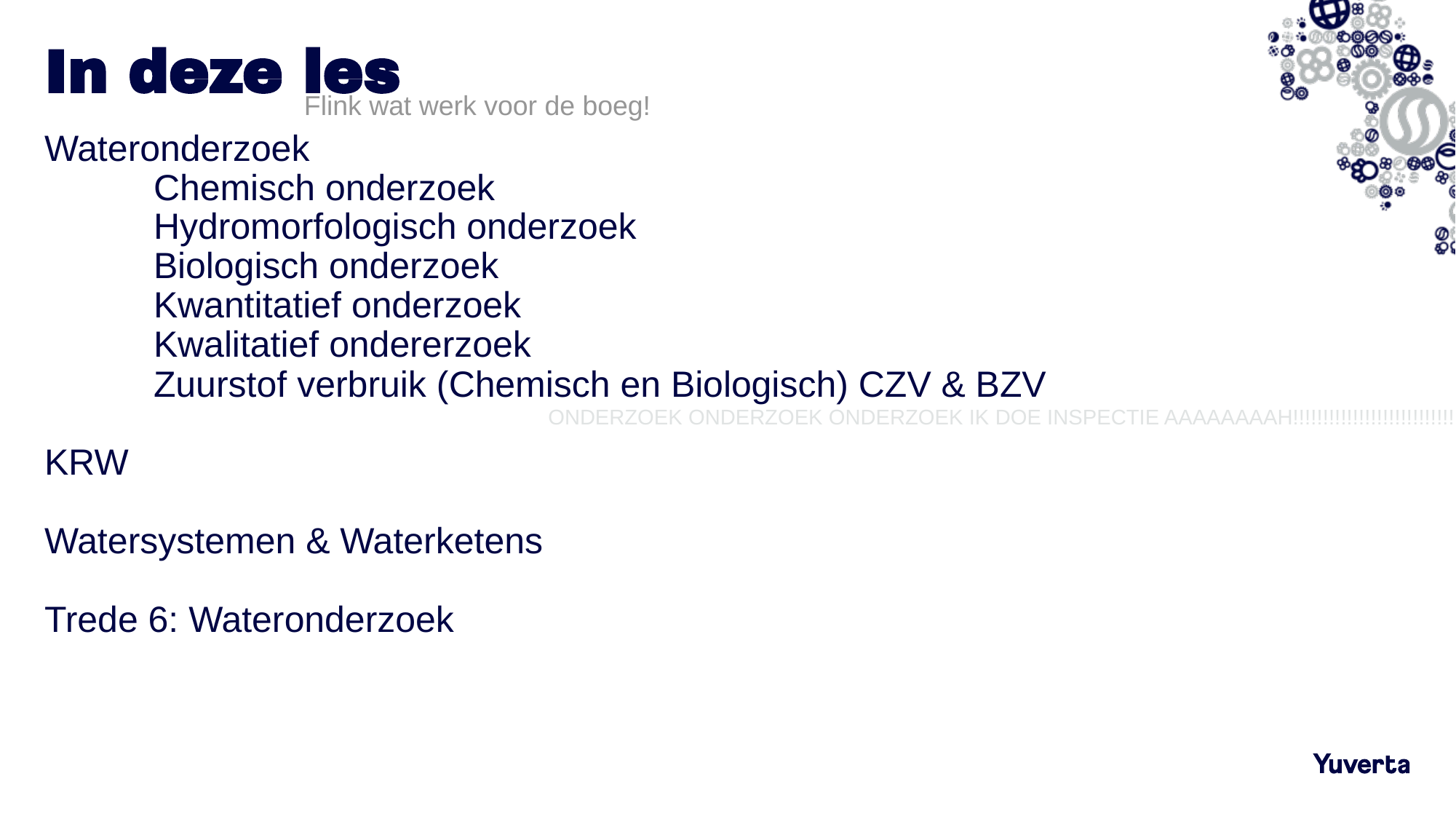

# In deze les
Flink wat werk voor de boeg!
Wateronderzoek
 	Chemisch onderzoek
	Hydromorfologisch onderzoek
 	Biologisch onderzoek
 	Kwantitatief onderzoek
	Kwalitatief ondererzoek
 	Zuurstof verbruik (Chemisch en Biologisch) CZV & BZV
KRW
Watersystemen & Waterketens
Trede 6: Wateronderzoek

ONDERZOEK ONDERZOEK ONDERZOEK IK DOE INSPECTIE AAAAAAAAH!!!!!!!!!!!!!!!!!!!!!!!!!!!